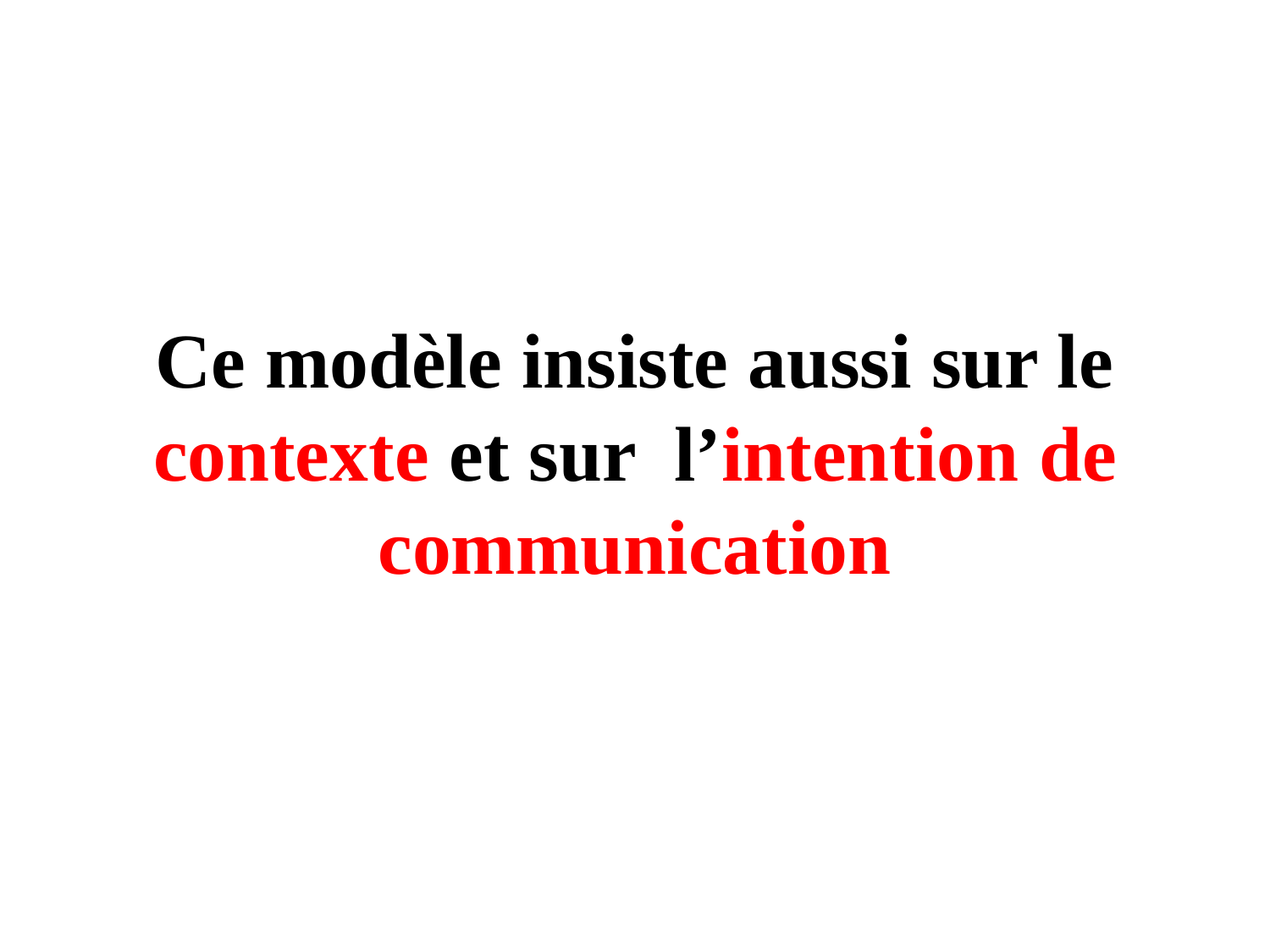

# Ce modèle insiste aussi sur le contexte et sur  l’intention de communication